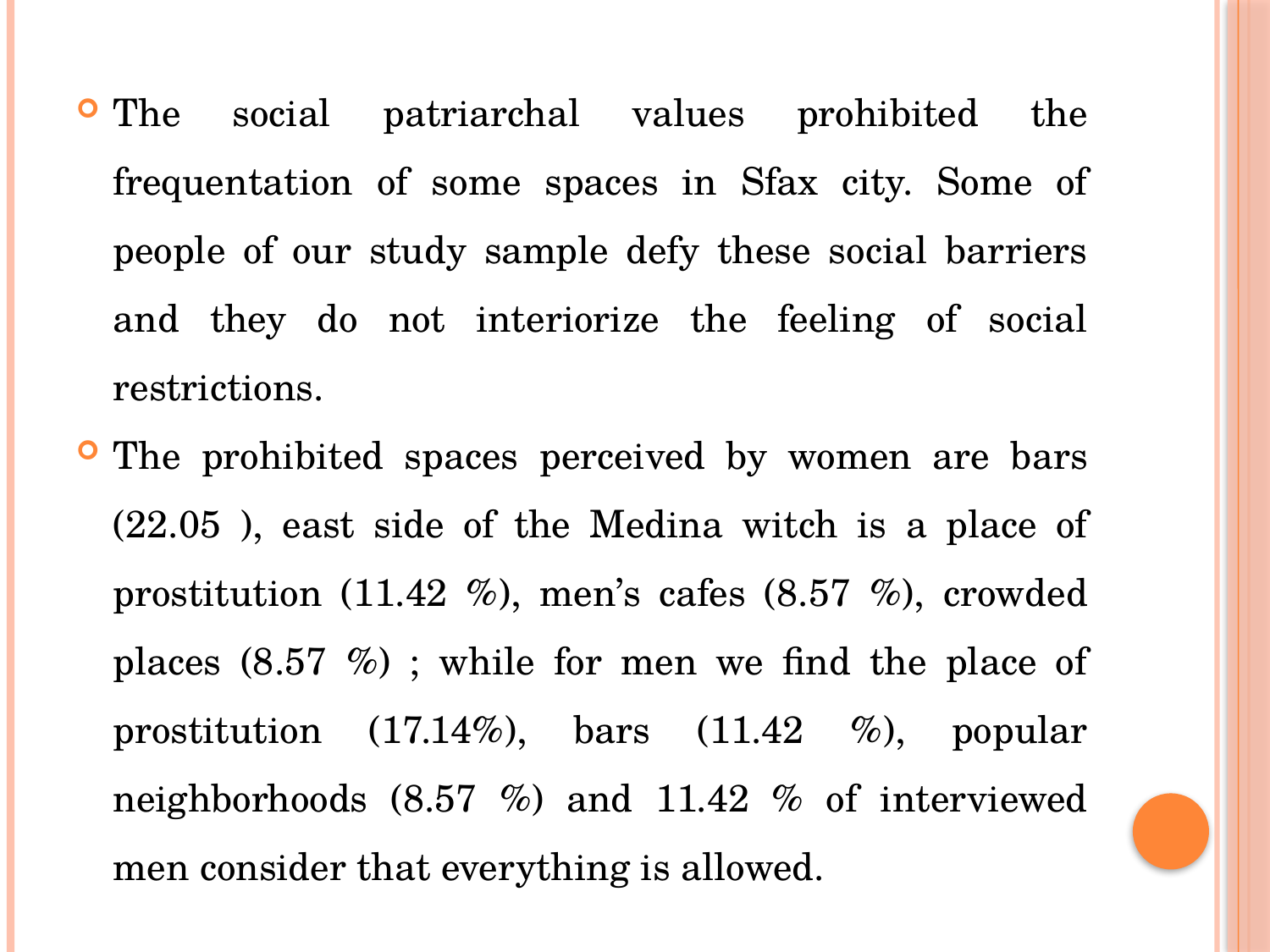

The social patriarchal values prohibited the frequentation of some spaces in Sfax city. Some of people of our study sample defy these social barriers and they do not interiorize the feeling of social restrictions.
The prohibited spaces perceived by women are bars (22.05 ), east side of the Medina witch is a place of prostitution (11.42 %), men’s cafes (8.57 %), crowded places (8.57 %) ; while for men we find the place of prostitution (17.14%), bars (11.42 %), popular neighborhoods (8.57 %) and 11.42 % of interviewed men consider that everything is allowed.